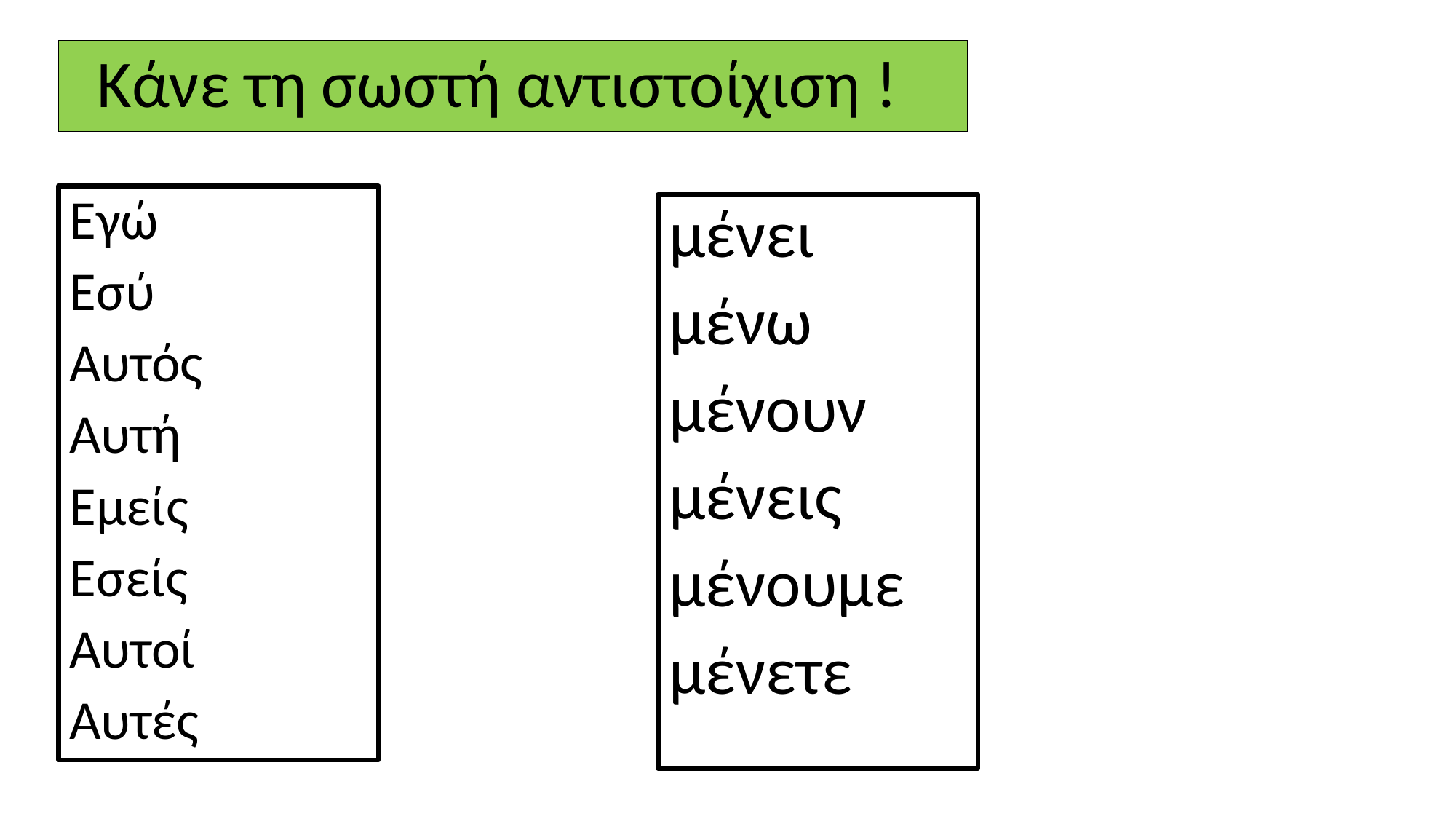

# Κάνε τη σωστή αντιστοίχιση !
Εγώ
Εσύ
Αυτός
Αυτή
Εμείς
Εσείς
Αυτοί
Αυτές

μένει
μένω
μένουν
μένεις
μένουμε
μένετε